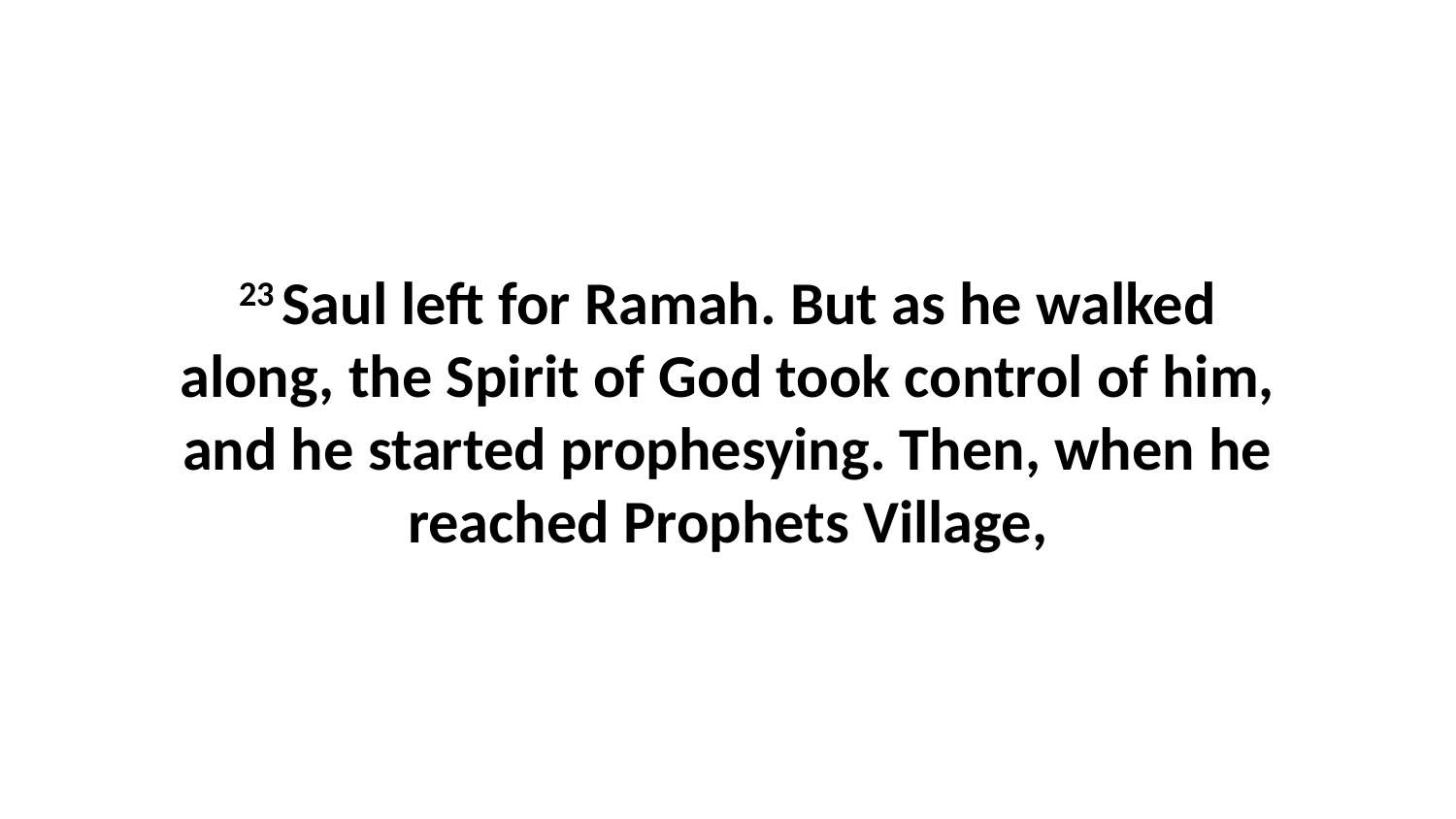

23 Saul left for Ramah. But as he walked along, the Spirit of God took control of him, and he started prophesying. Then, when he reached Prophets Village,